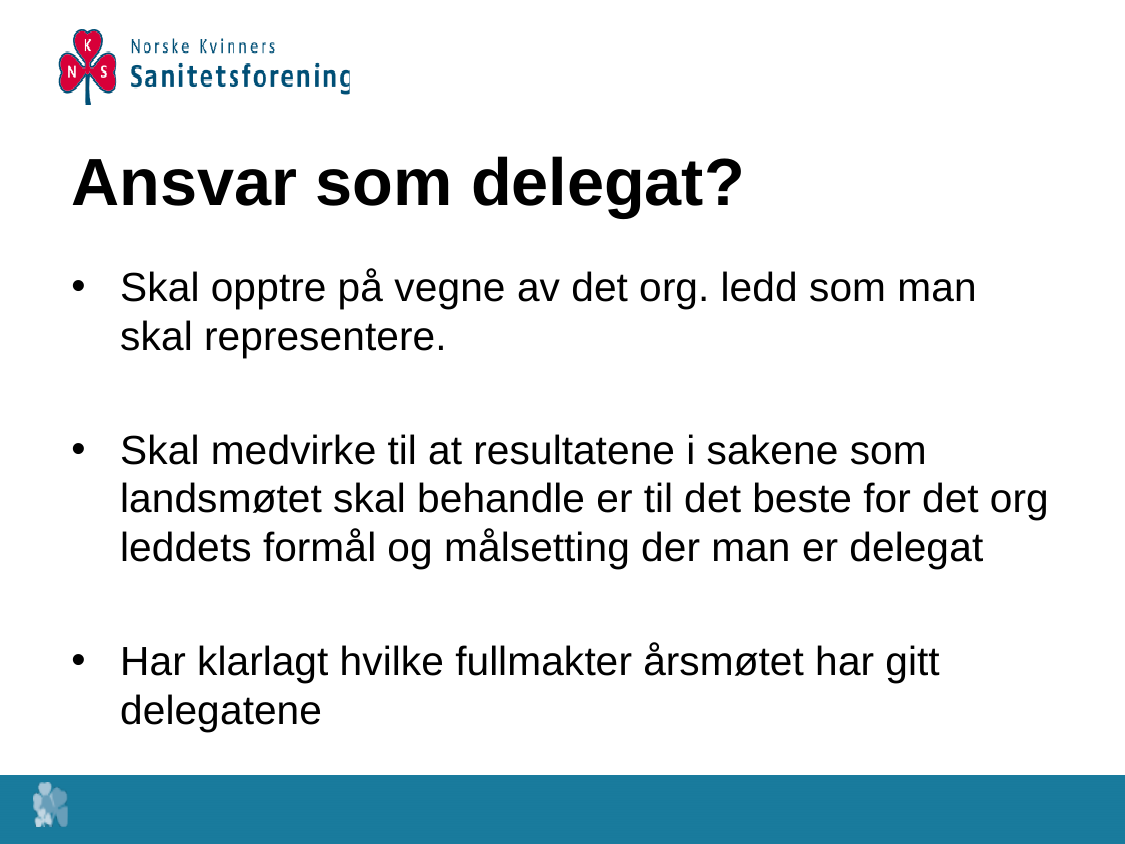

# Ansvar som delegat?
Skal opptre på vegne av det org. ledd som man skal representere.

Skal medvirke til at resultatene i sakene som landsmøtet skal behandle er til det beste for det org leddets formål og målsetting der man er delegat

Har klarlagt hvilke fullmakter årsmøtet har gitt delegatene